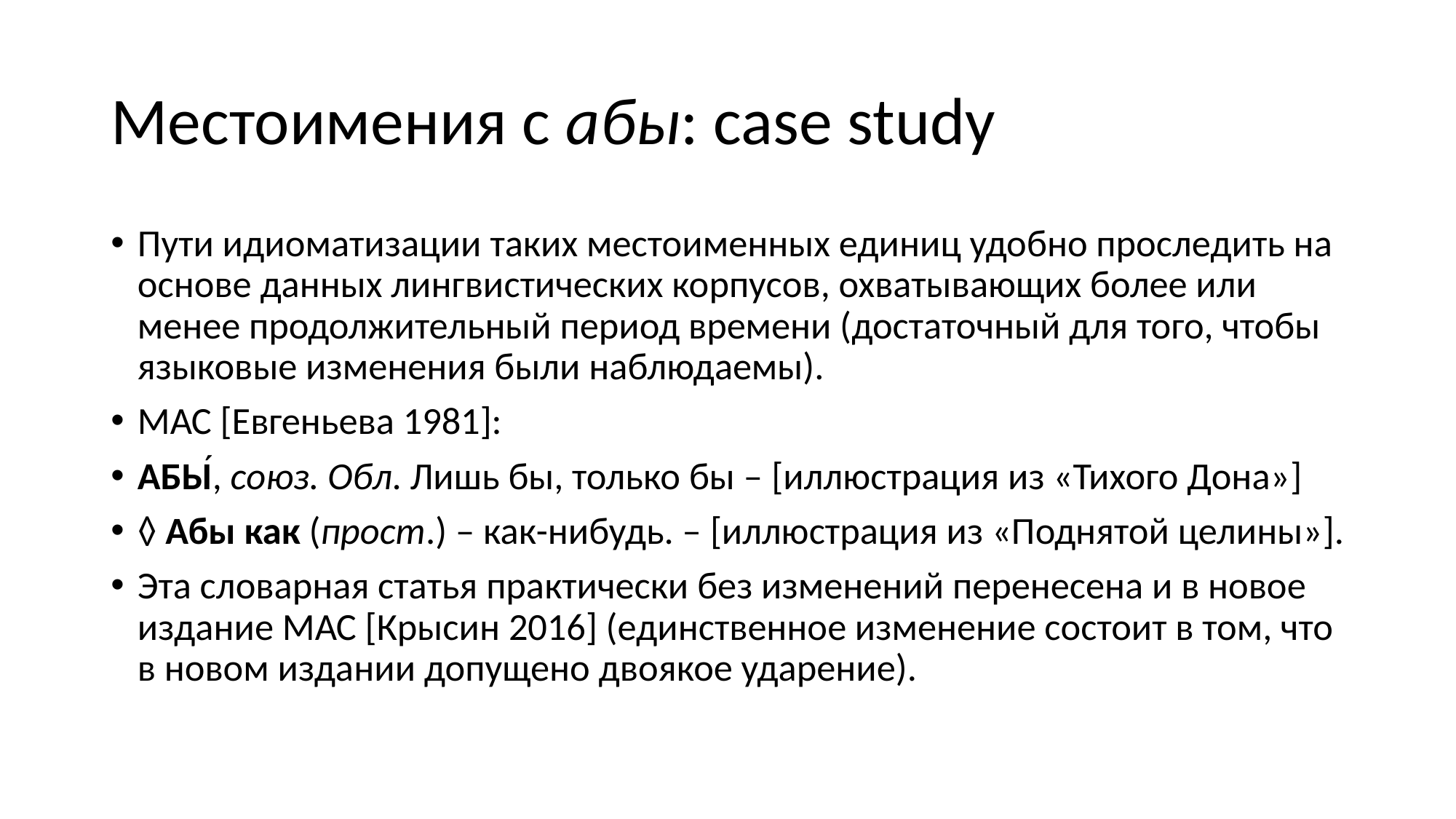

# Местоимения с абы: case study
Пути идиоматизации таких местоименных единиц удобно проследить на основе данных лингвистических корпусов, охватывающих более или менее продолжительный период времени (достаточный для того, чтобы языковые изменения были наблюдаемы).
МАС [Евгеньева 1981]:
АБЫ́, союз. Обл. Лишь бы, только бы – [иллюстрация из «Тихого Дона»]
◊ Абы как (прост.) – как-нибудь. – [иллюстрация из «Поднятой целины»].
Эта словарная статья практически без изменений перенесена и в новое издание МАС [Крысин 2016] (единственное изменение состоит в том, что в новом издании допущено двоякое ударение).